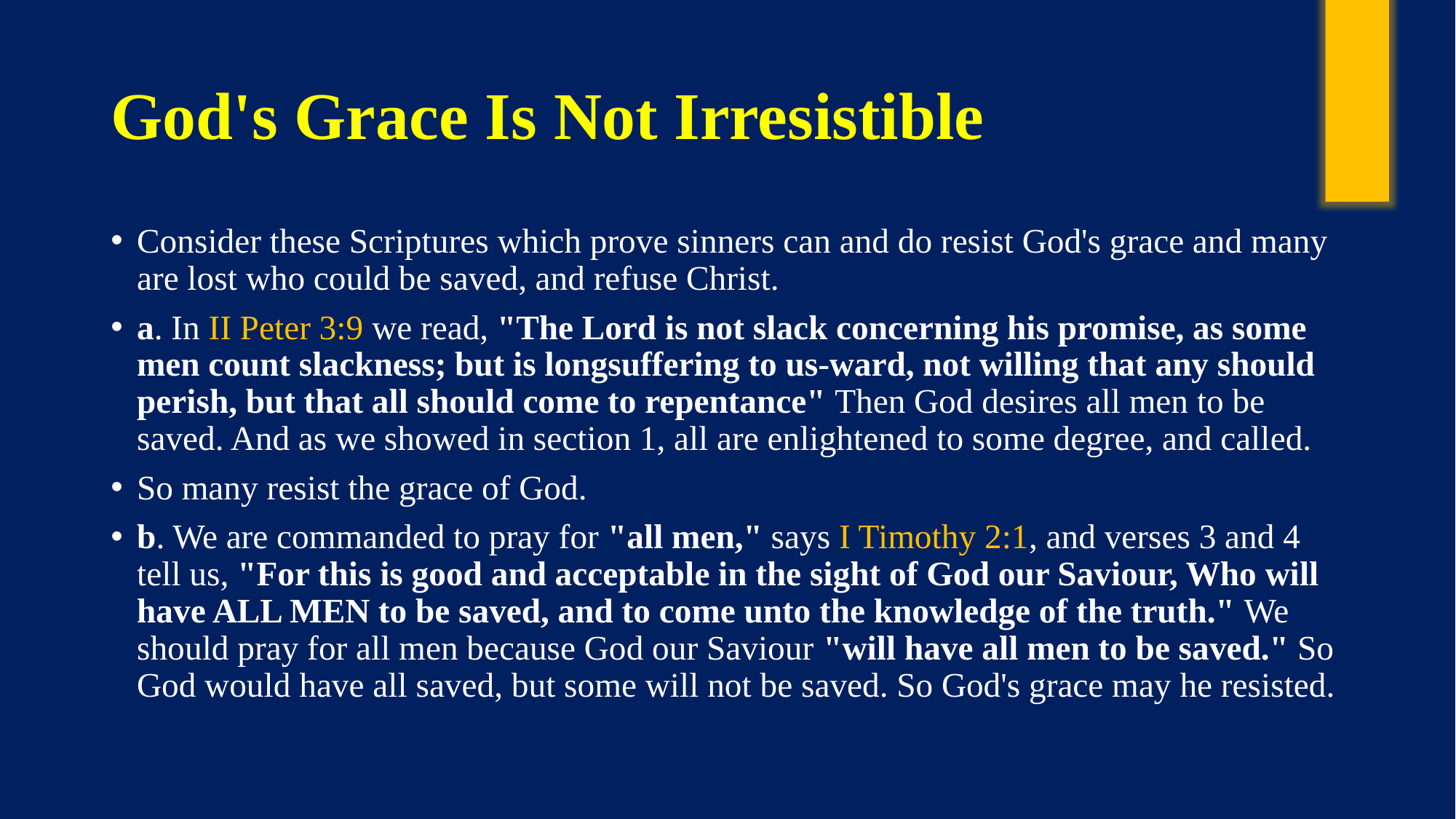

# God's Grace Is Not Irresistible
Consider these Scriptures which prove sinners can and do resist God's grace and many are lost who could be saved, and refuse Christ.
a. In II Peter 3:9 we read, "The Lord is not slack concerning his promise, as some men count slackness; but is longsuffering to us-ward, not willing that any should perish, but that all should come to repentance" Then God desires all men to be saved. And as we showed in section 1, all are enlightened to some degree, and called.
So many resist the grace of God.
b. We are commanded to pray for "all men," says I Timothy 2:1, and verses 3 and 4 tell us, "For this is good and acceptable in the sight of God our Saviour, Who will have ALL MEN to be saved, and to come unto the knowledge of the truth." We should pray for all men because God our Saviour "will have all men to be saved." So God would have all saved, but some will not be saved. So God's grace may he resisted.